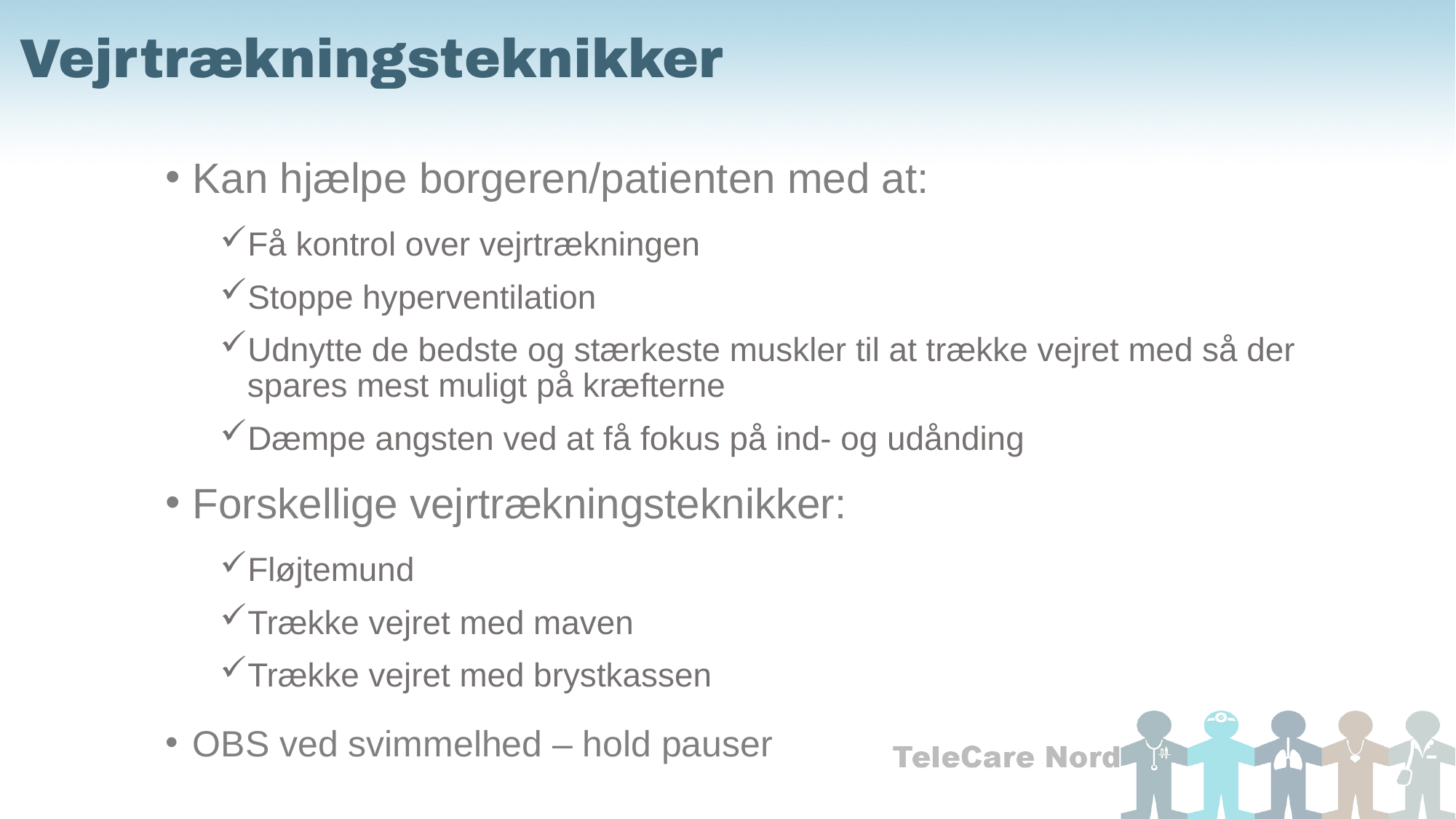

# Vejrtrækningsteknikker
Kan hjælpe borgeren/patienten med at:
Få kontrol over vejrtrækningen
Stoppe hyperventilation
Udnytte de bedste og stærkeste muskler til at trække vejret med så der spares mest muligt på kræfterne
Dæmpe angsten ved at få fokus på ind- og udånding
Forskellige vejrtrækningsteknikker:
Fløjtemund
Trække vejret med maven
Trække vejret med brystkassen
OBS ved svimmelhed – hold pauser